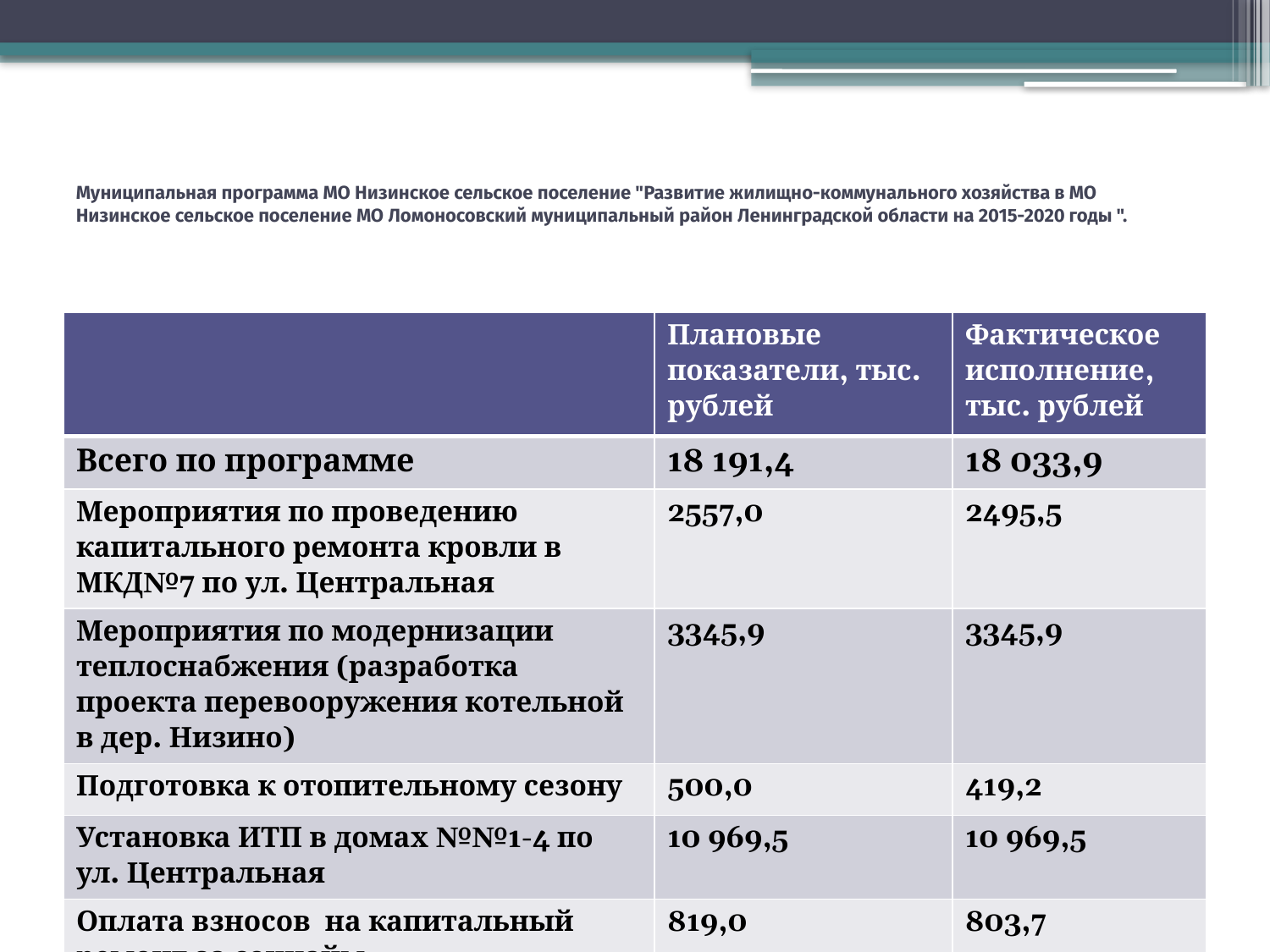

# Муниципальная программа МО Низинское сельское поселение "Развитие жилищно-коммунального хозяйства в МО Низинское сельское поселение МО Ломоносовский муниципальный район Ленинградской области на 2015-2020 годы ".
|  | Плановые показатели, тыс. рублей | Фактическое исполнение, тыс. рублей |
| --- | --- | --- |
| Всего по программе | 18 191,4 | 18 033,9 |
| Мероприятия по проведению капитального ремонта кровли в МКД№7 по ул. Центральная | 2557,0 | 2495,5 |
| Мероприятия по модернизации теплоснабжения (разработка проекта перевооружения котельной в дер. Низино) | 3345,9 | 3345,9 |
| Подготовка к отопительному сезону | 500,0 | 419,2 |
| Установка ИТП в домах №№1-4 по ул. Центральная | 10 969,5 | 10 969,5 |
| Оплата взносов на капитальный ремонт за соцнайм | 819,0 | 803,7 |